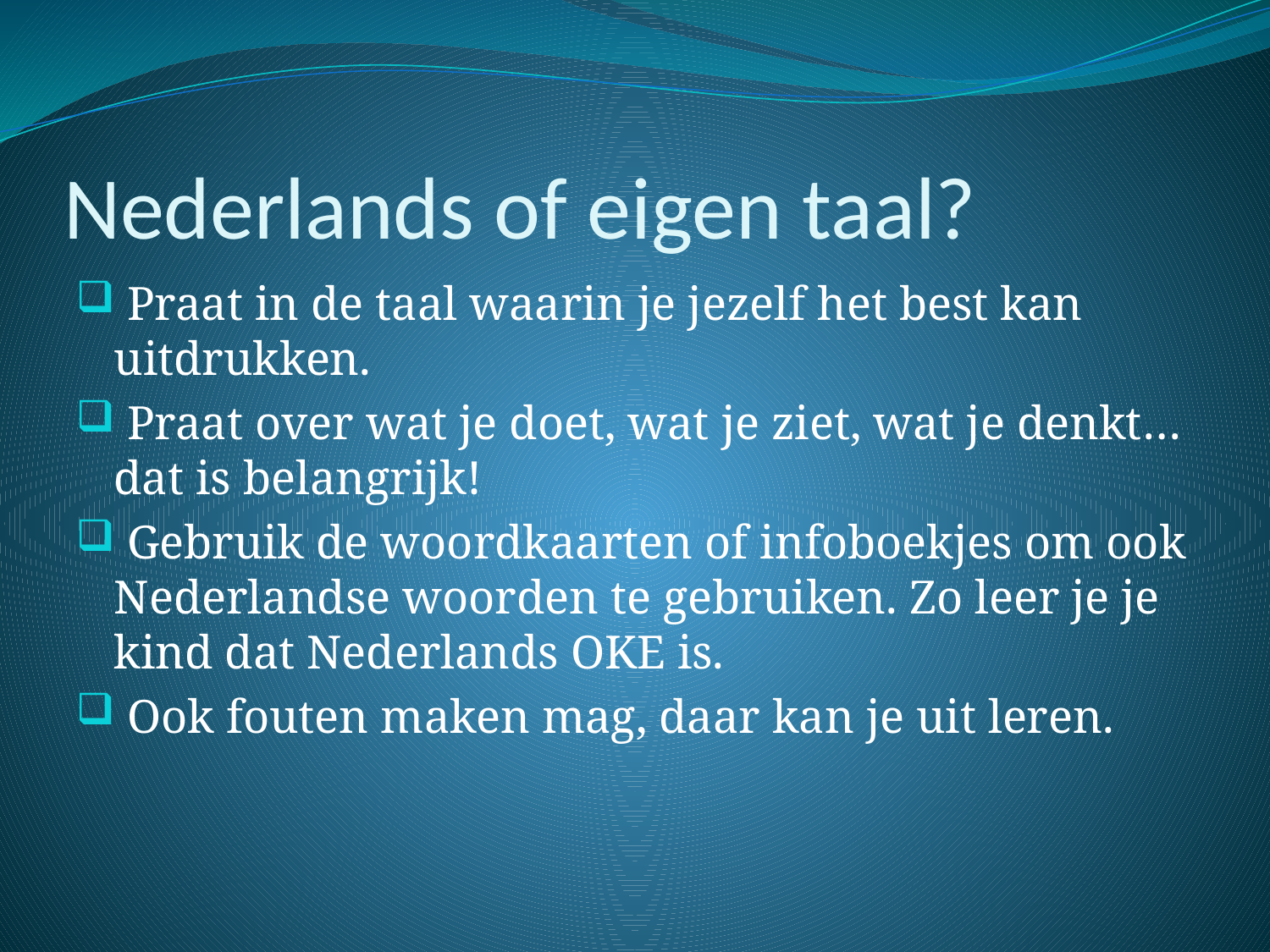

# Nederlands of eigen taal?
 Praat in de taal waarin je jezelf het best kan uitdrukken.
 Praat over wat je doet, wat je ziet, wat je denkt… dat is belangrijk!
 Gebruik de woordkaarten of infoboekjes om ook Nederlandse woorden te gebruiken. Zo leer je je kind dat Nederlands OKE is.
 Ook fouten maken mag, daar kan je uit leren.